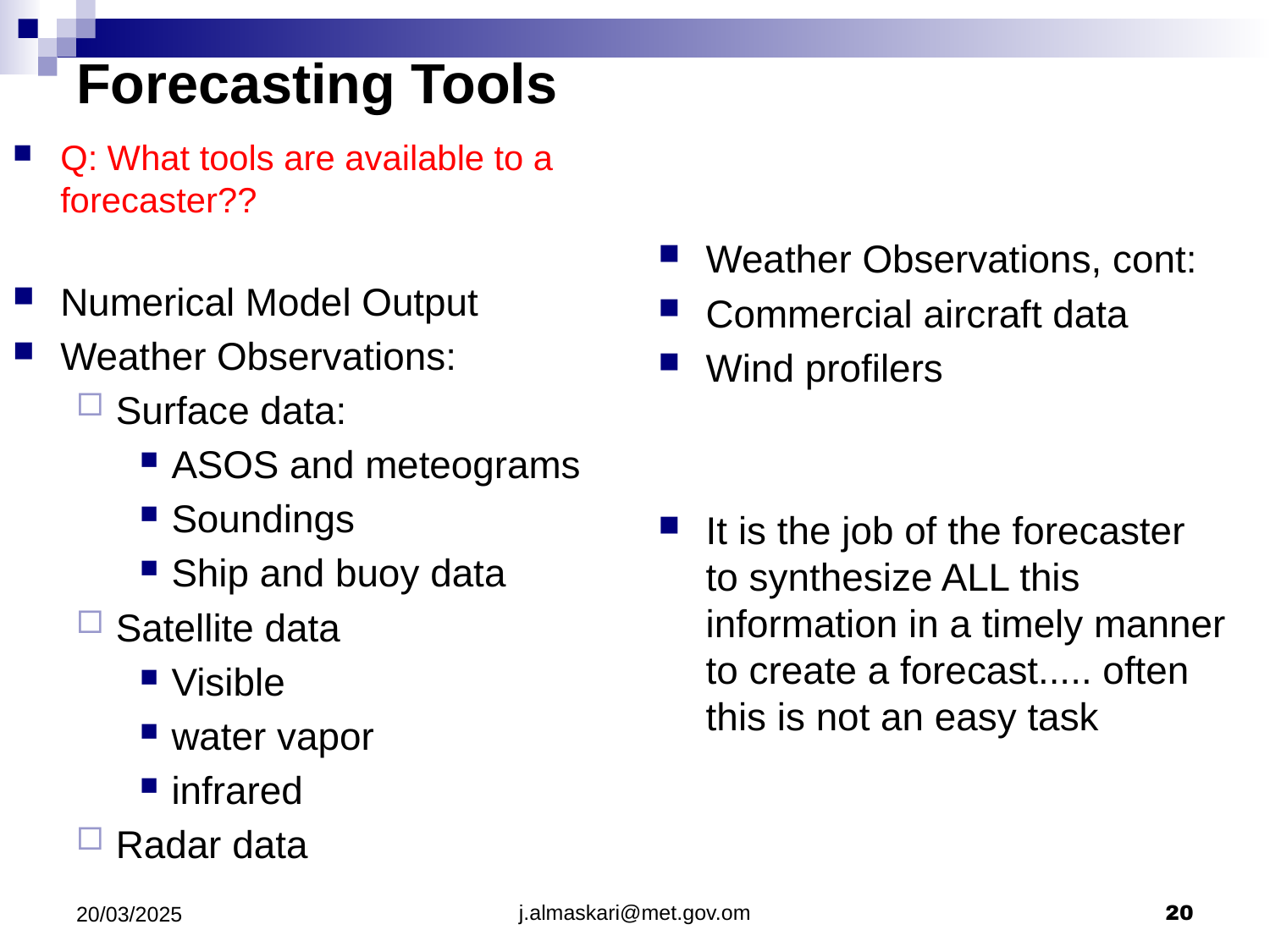

# Forecasting Tools
Q: What tools are available to a forecaster??

Numerical Model Output
Weather Observations:
Surface data:
ASOS and meteograms
Soundings
Ship and buoy data
Satellite data
Visible
water vapor
infrared
Radar data
Weather Observations, cont:
Commercial aircraft data
Wind profilers

It is the job of the forecaster to synthesize ALL this information in a timely manner to create a forecast..... often this is not an easy task
20/03/2025
j.almaskari@met.gov.om
20